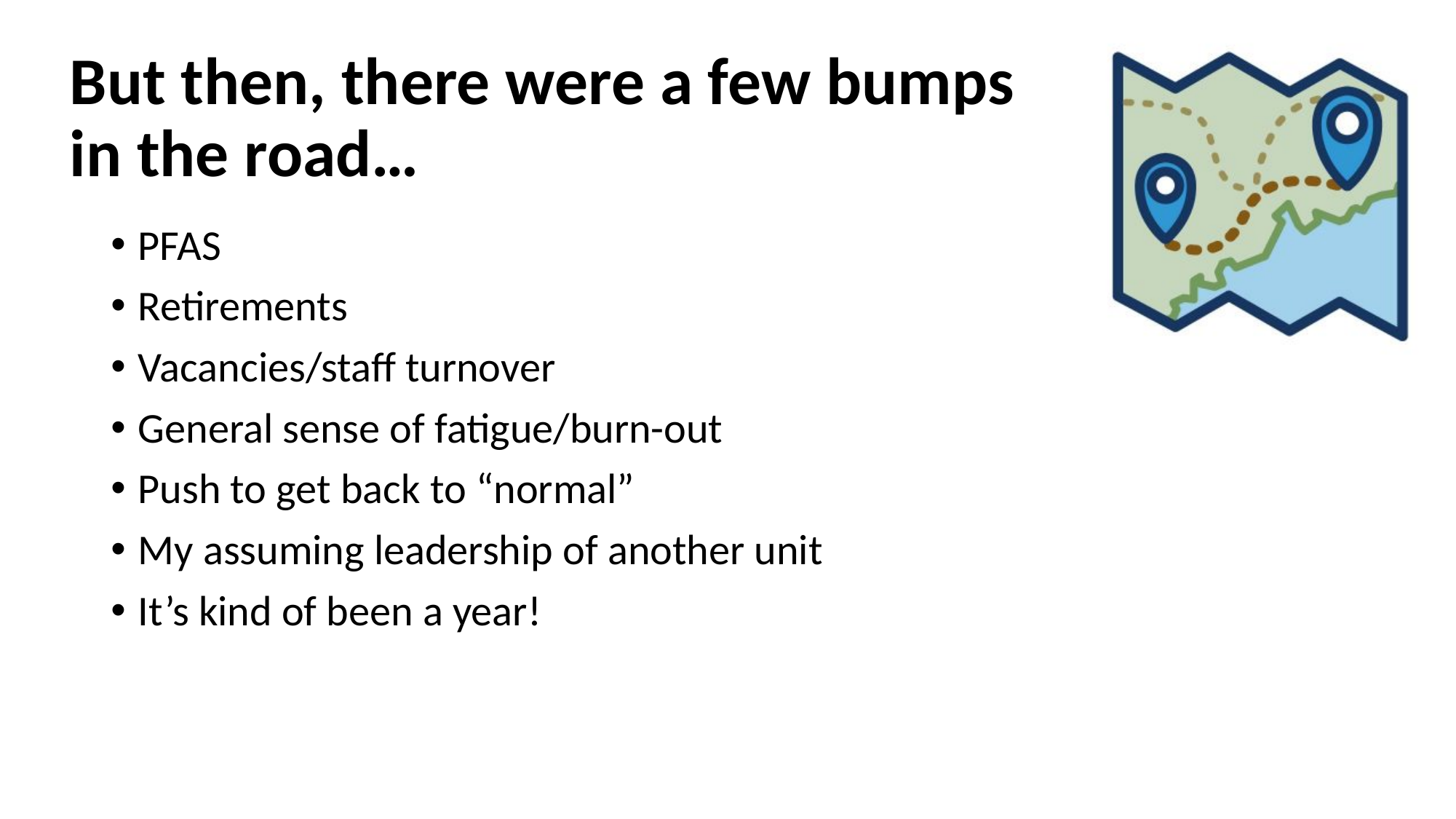

# But then, there were a few bumps in the road…
PFAS
Retirements
Vacancies/staff turnover
General sense of fatigue/burn-out
Push to get back to “normal”
My assuming leadership of another unit
It’s kind of been a year!